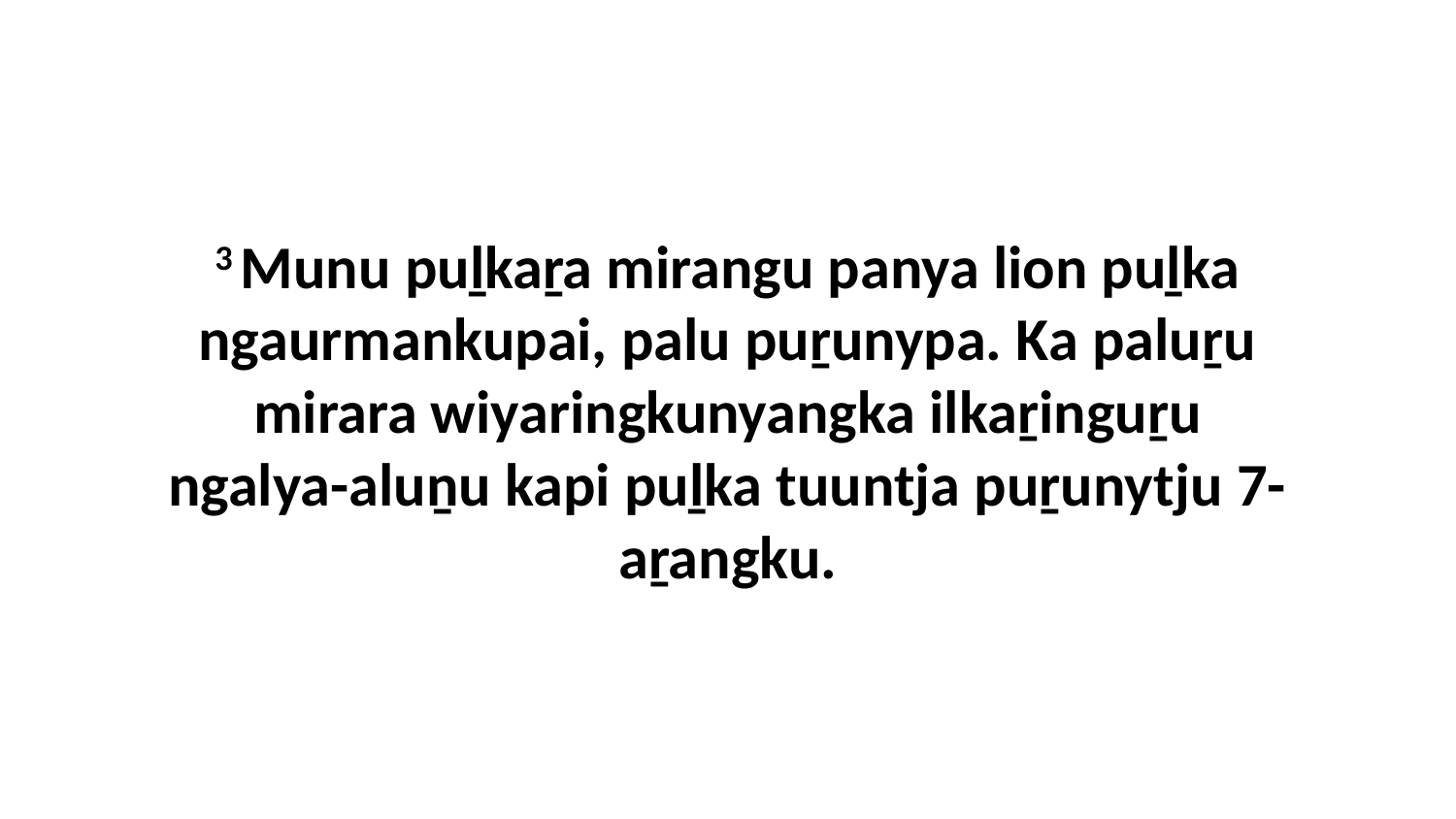

3 Munu puḻkaṟa mirangu panya lion puḻka ngaurmankupai, palu puṟunypa. Ka paluṟu mirara wiyaringkunyangka ilkaṟinguṟu ngalya-aluṉu kapi puḻka tuuntja puṟunytju 7-aṟangku.